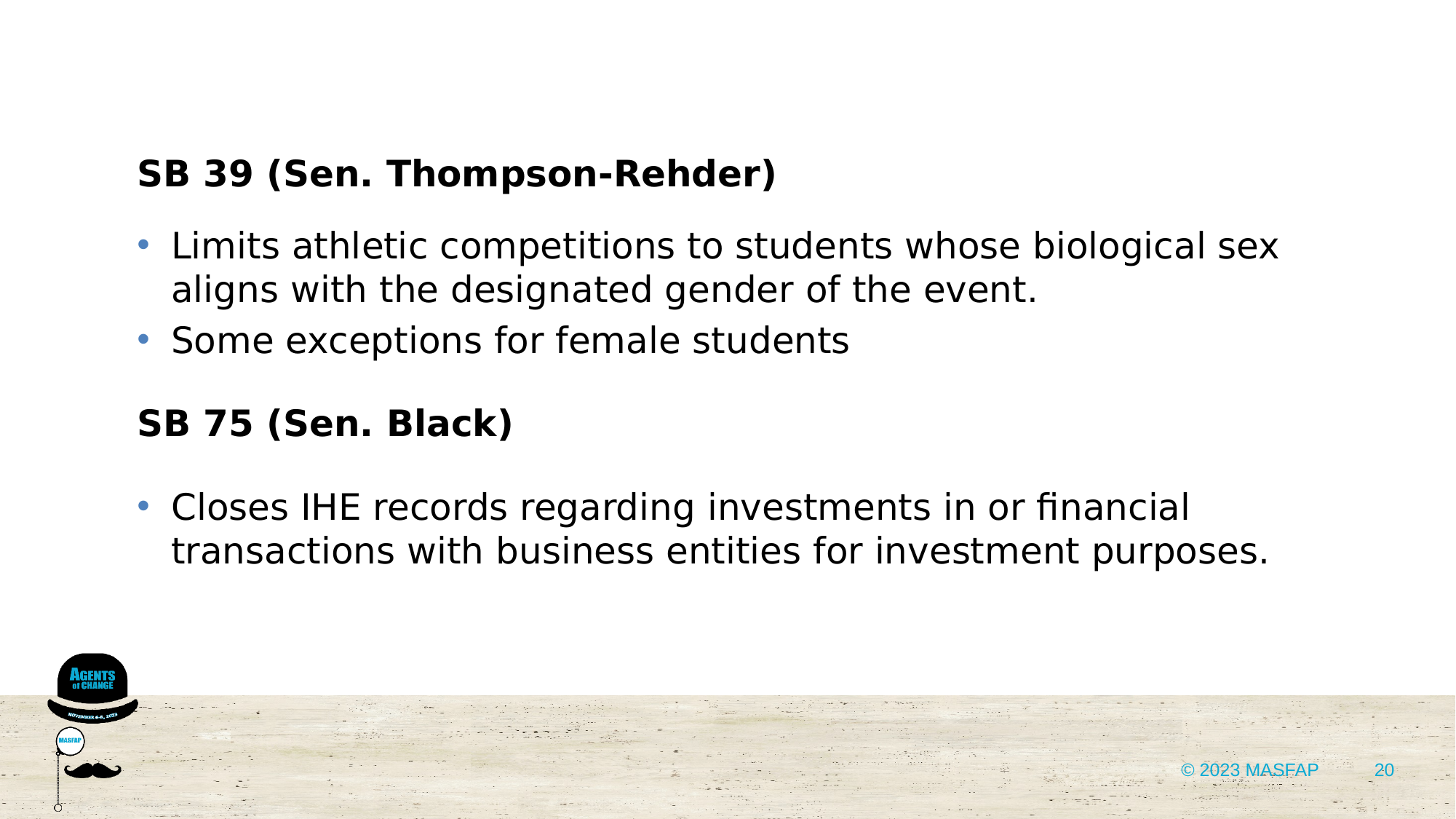

SB 39 (Sen. Thompson-Rehder)
Limits athletic competitions to students whose biological sex aligns with the designated gender of the event.
Some exceptions for female students
SB 75 (Sen. Black)
Closes IHE records regarding investments in or financial transactions with business entities for investment purposes.
20
© 2023 MASFAP